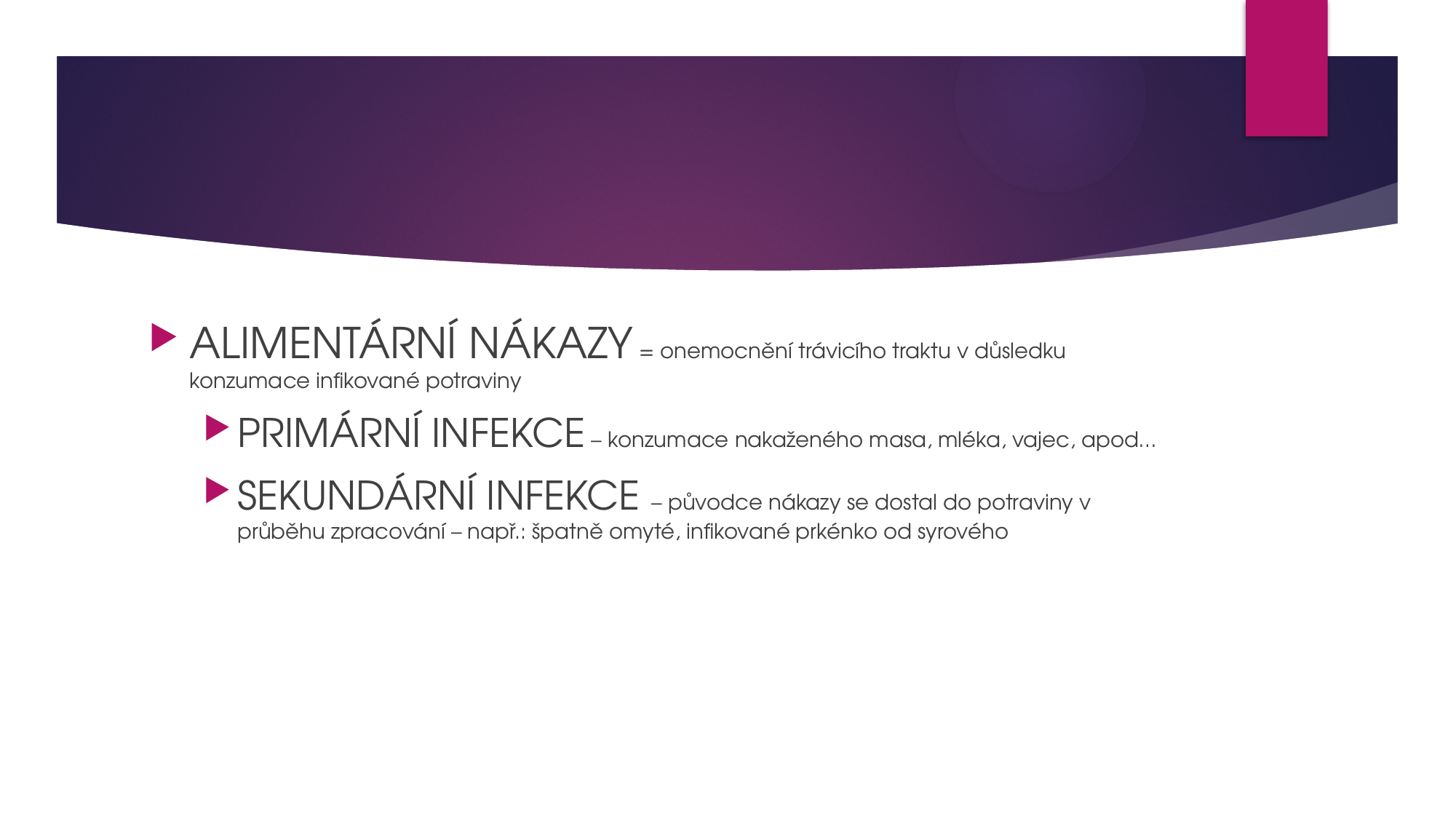

#
ALIMENTÁRNÍ NÁKAZY = onemocnění trávicího traktu v důsledku konzumace infikované potraviny
PRIMÁRNÍ INFEKCE – konzumace nakaženého masa, mléka, vajec, apod…
SEKUNDÁRNÍ INFEKCE – původce nákazy se dostal do potraviny v průběhu zpracování – např.: špatně omyté, infikované prkénko od syrového